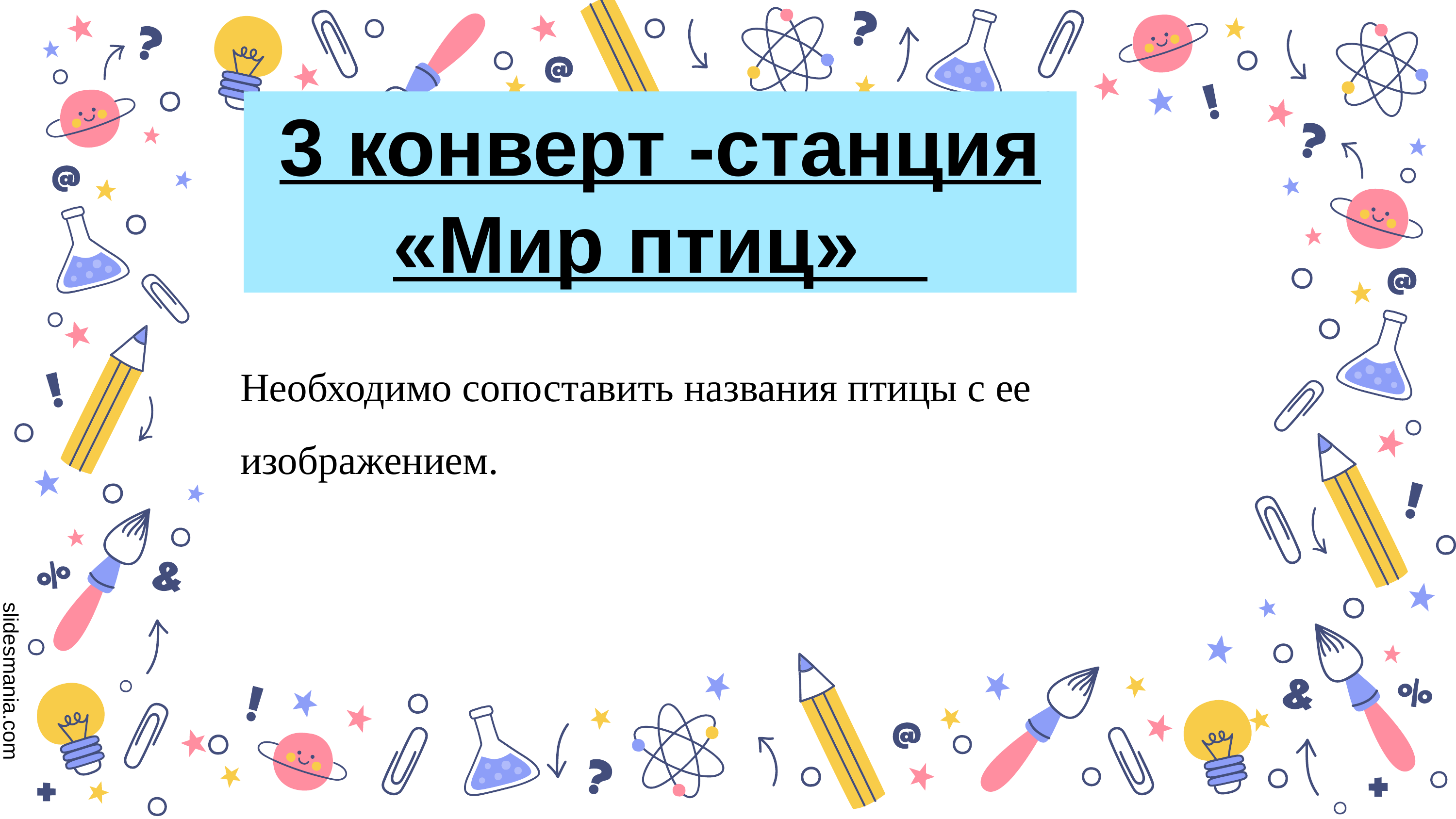

3 конверт -станция «Мир птиц»
Необходимо сопоставить названия птицы с ее изображением.